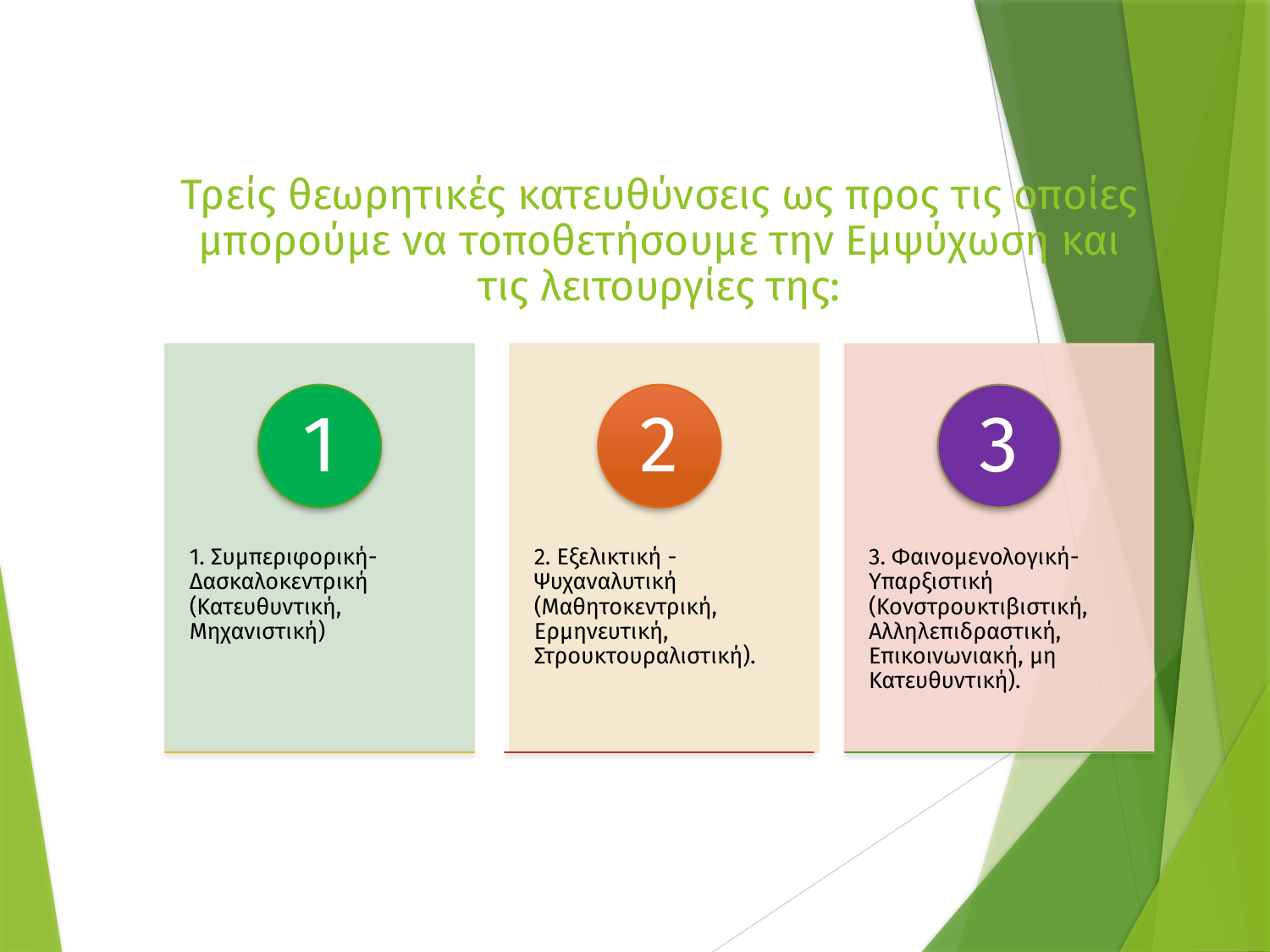

# Τρείς θεωρητικές κατευθύνσεις ως προς τις οποίες µπορούµε να τοποθετήσουµε την Εµψύχωση και τις λειτουργίες της:
1. Συµπεριφορική-Δασκαλοκεντρική (Κατευθυντική, Μηχανιστική)
1
2. Εξελικτική -Ψυχαναλυτική (Μαθητοκεντρική, Ερµηνευτική, Στρουκτουραλιστική).
2
3. Φαινοµενολογική-Υπαρξιστική (Κονστρουκτιβιστική, Αλληλεπιδραστική, Επικοινωνιακή, µη Κατευθυντική).
3